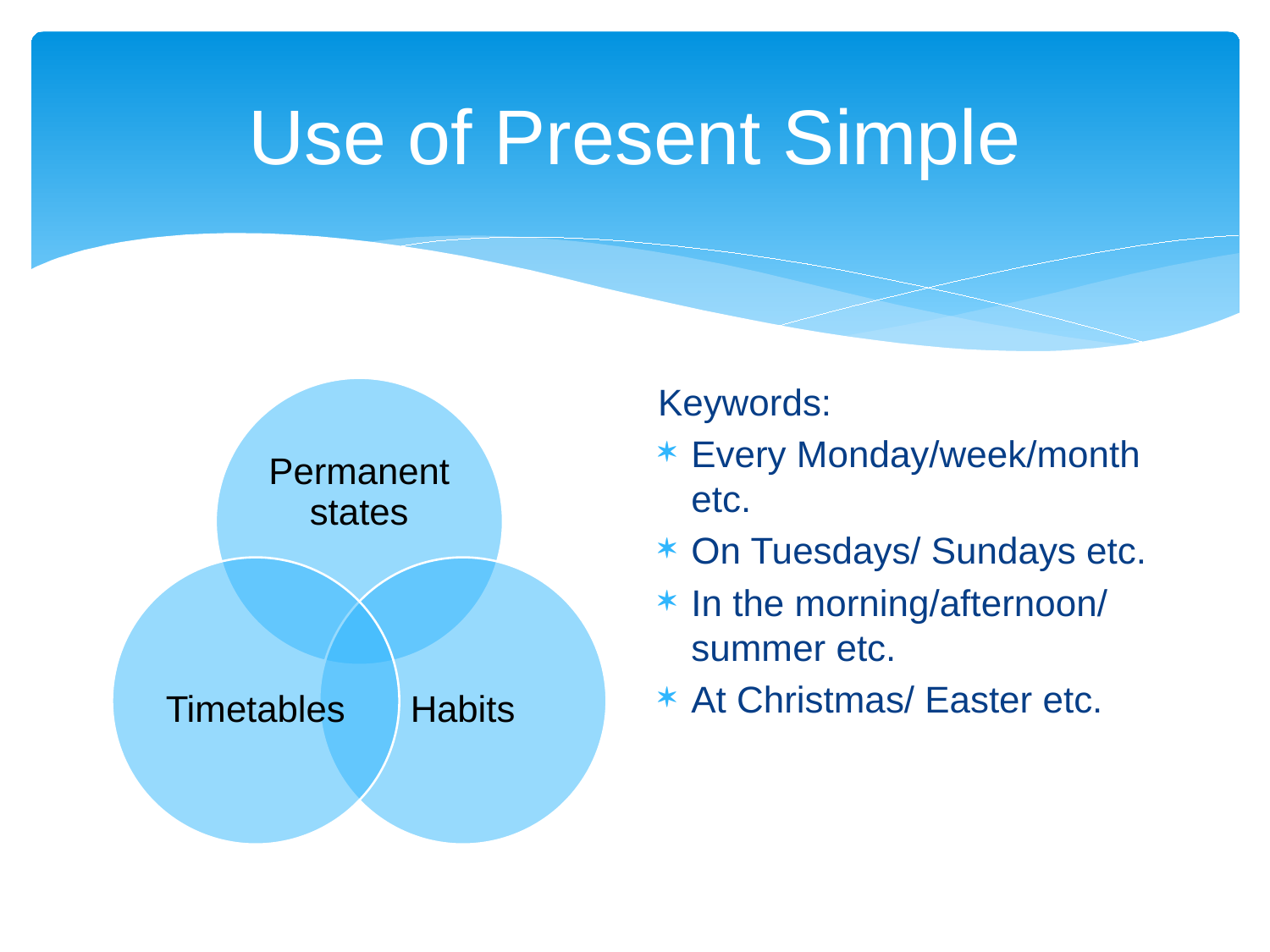

# Use of Present Simple
Permanent states
Habits
Timetables
Keywords:
Every Monday/week/month etc.
On Tuesdays/ Sundays etc.
In the morning/afternoon/ summer etc.
At Christmas/ Easter etc.